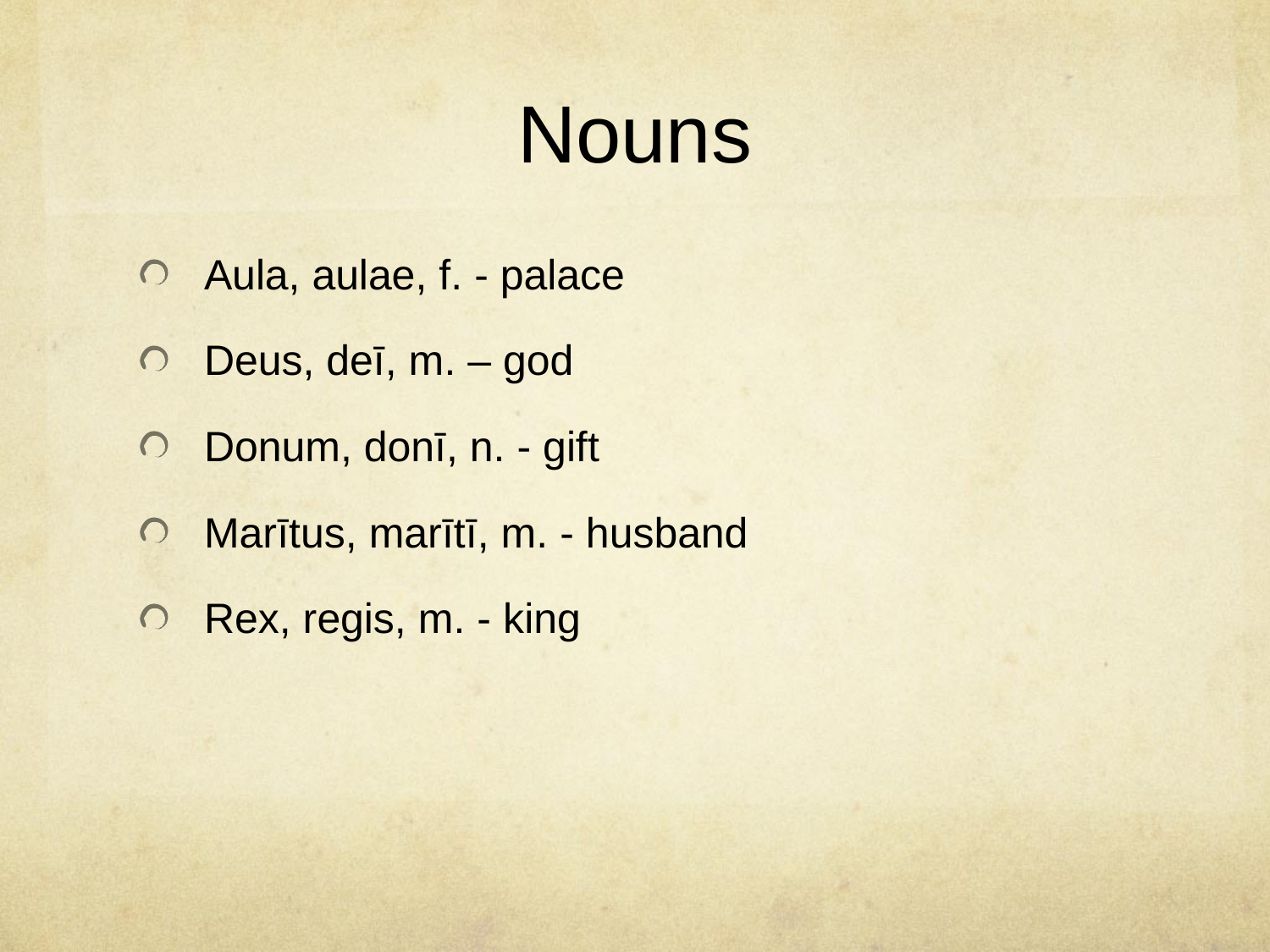

# Nouns
Aula, aulae, f. - palace
Deus, deī, m. – god
Donum, donī, n. - gift
Marītus, marītī, m. - husband
Rex, regis, m. - king